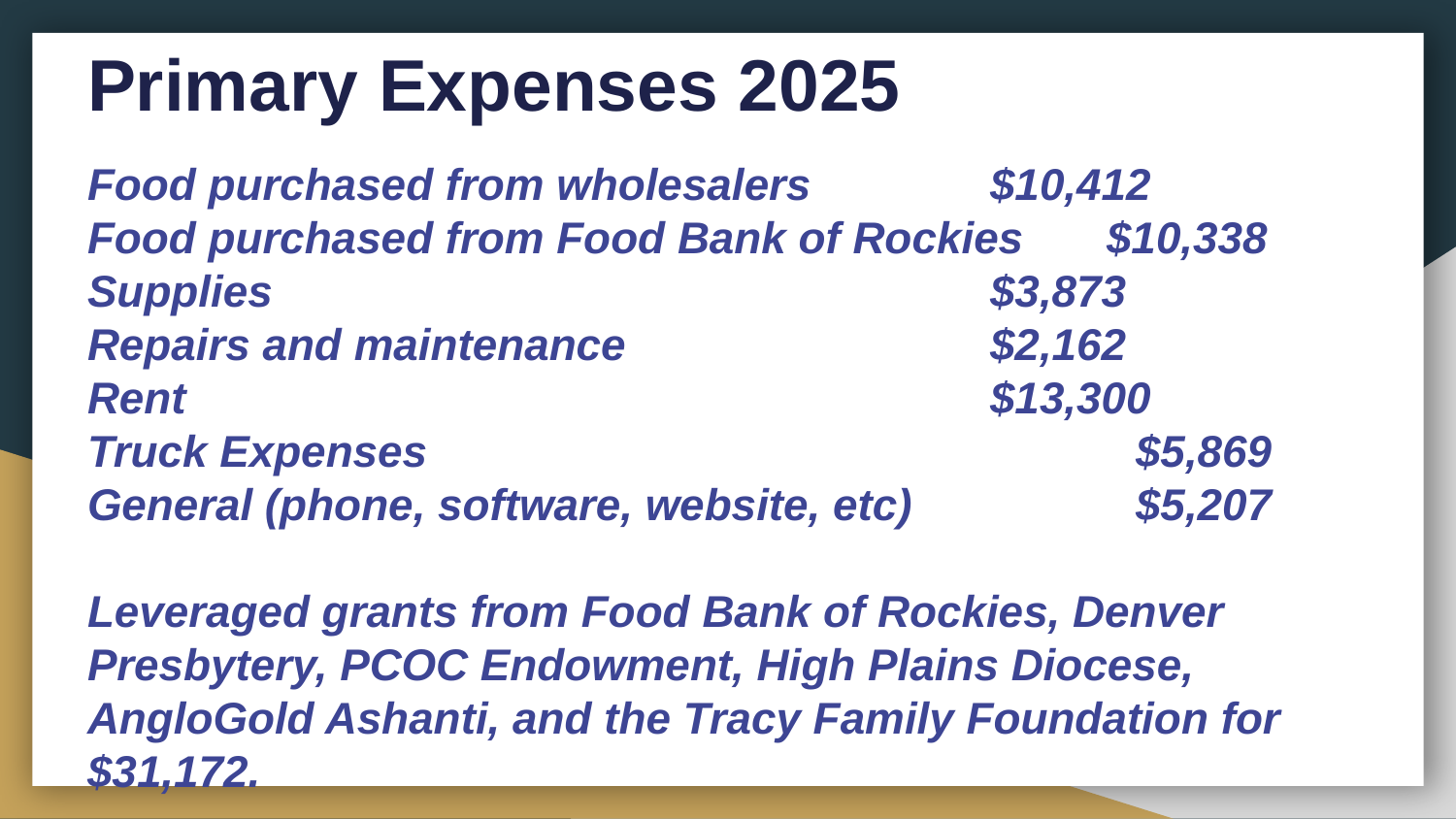

# Primary Expenses 2025
Food purchased from wholesalers  		$10,412
Food purchased from Food Bank of Rockies	$10,338
Supplies					$3,873
Repairs and maintenance 			$2,162
Rent						$13,300
Truck Expenses 					$5,869
General (phone, software, website, etc) 		$5,207

Leveraged grants from Food Bank of Rockies, Denver Presbytery, PCOC Endowment, High Plains Diocese, AngloGold Ashanti, and the Tracy Family Foundation for $31,172.